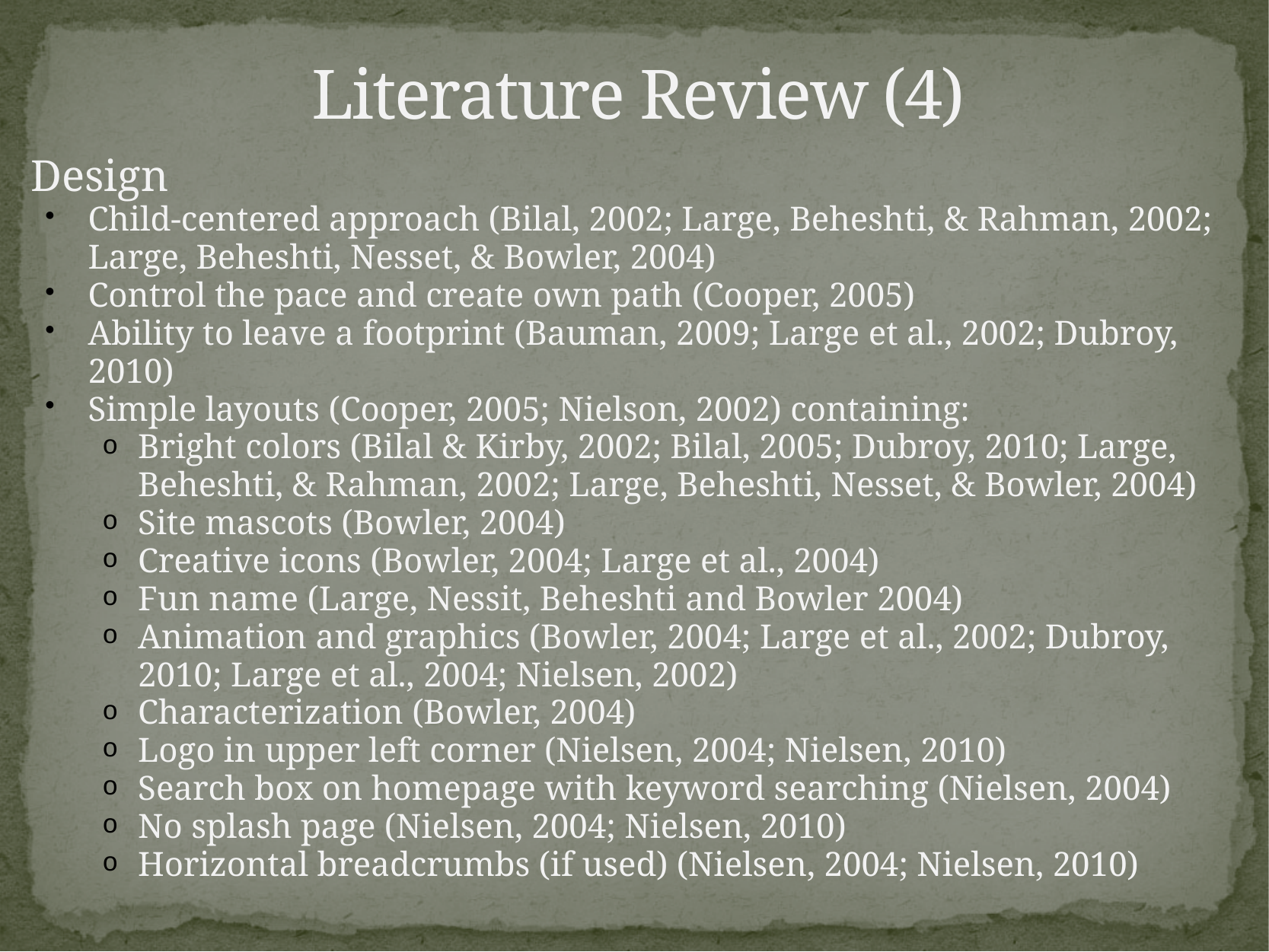

# Literature Review (4)
Design
Child-centered approach (Bilal, 2002; Large, Beheshti, & Rahman, 2002; Large, Beheshti, Nesset, & Bowler, 2004)
Control the pace and create own path (Cooper, 2005)
Ability to leave a footprint (Bauman, 2009; Large et al., 2002; Dubroy, 2010)
Simple layouts (Cooper, 2005; Nielson, 2002) containing:
Bright colors (Bilal & Kirby, 2002; Bilal, 2005; Dubroy, 2010; Large, Beheshti, & Rahman, 2002; Large, Beheshti, Nesset, & Bowler, 2004)
Site mascots (Bowler, 2004)
Creative icons (Bowler, 2004; Large et al., 2004)
Fun name (Large, Nessit, Beheshti and Bowler 2004)
Animation and graphics (Bowler, 2004; Large et al., 2002; Dubroy, 2010; Large et al., 2004; Nielsen, 2002)
Characterization (Bowler, 2004)
Logo in upper left corner (Nielsen, 2004; Nielsen, 2010)
Search box on homepage with keyword searching (Nielsen, 2004)
No splash page (Nielsen, 2004; Nielsen, 2010)
Horizontal breadcrumbs (if used) (Nielsen, 2004; Nielsen, 2010)